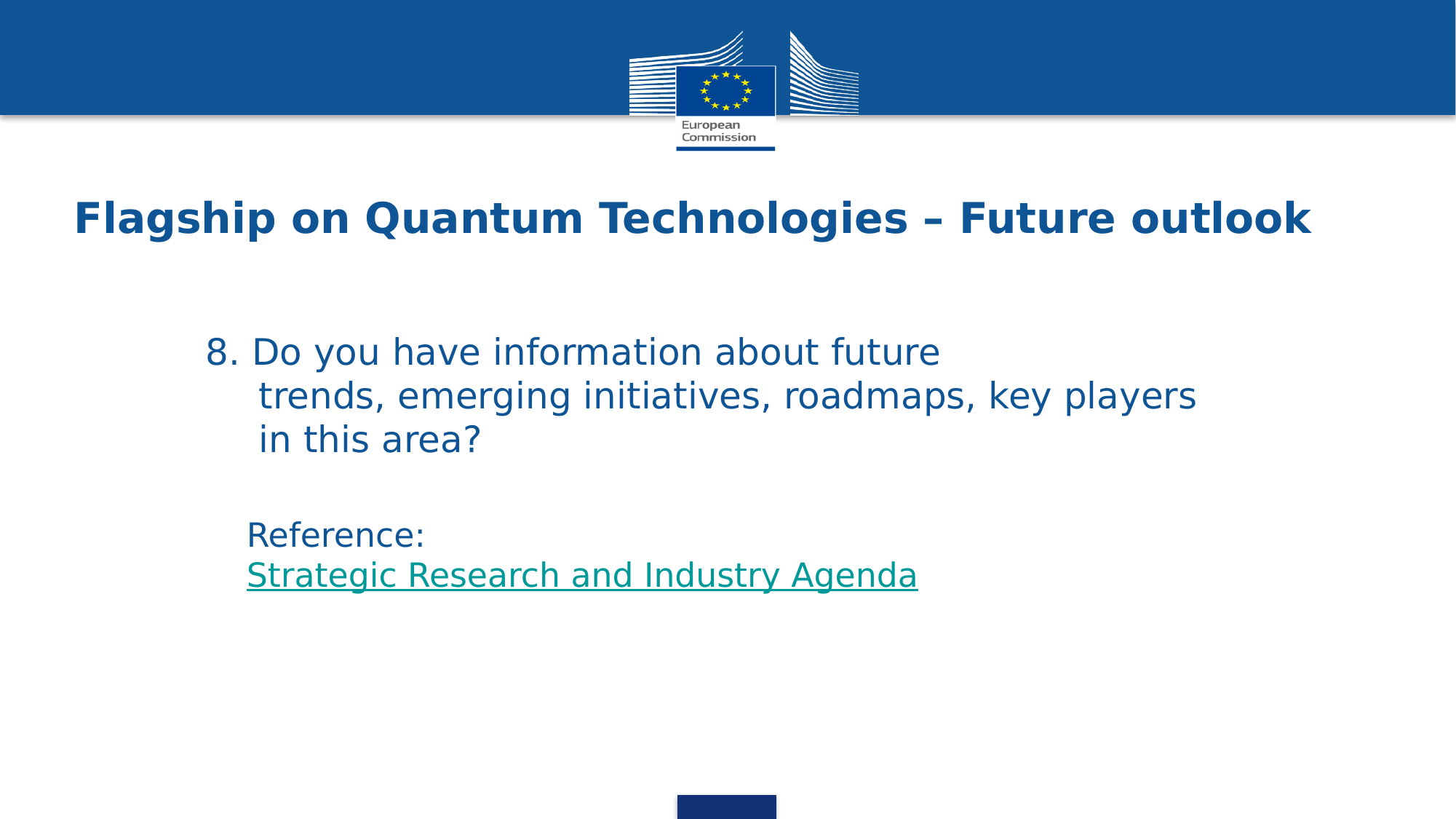

# Flagship on Quantum Technologies – Future outlook
8. Do you have information about future trends, emerging initiatives, roadmaps, key players in this area?

Reference:
Strategic Research and Industry Agenda